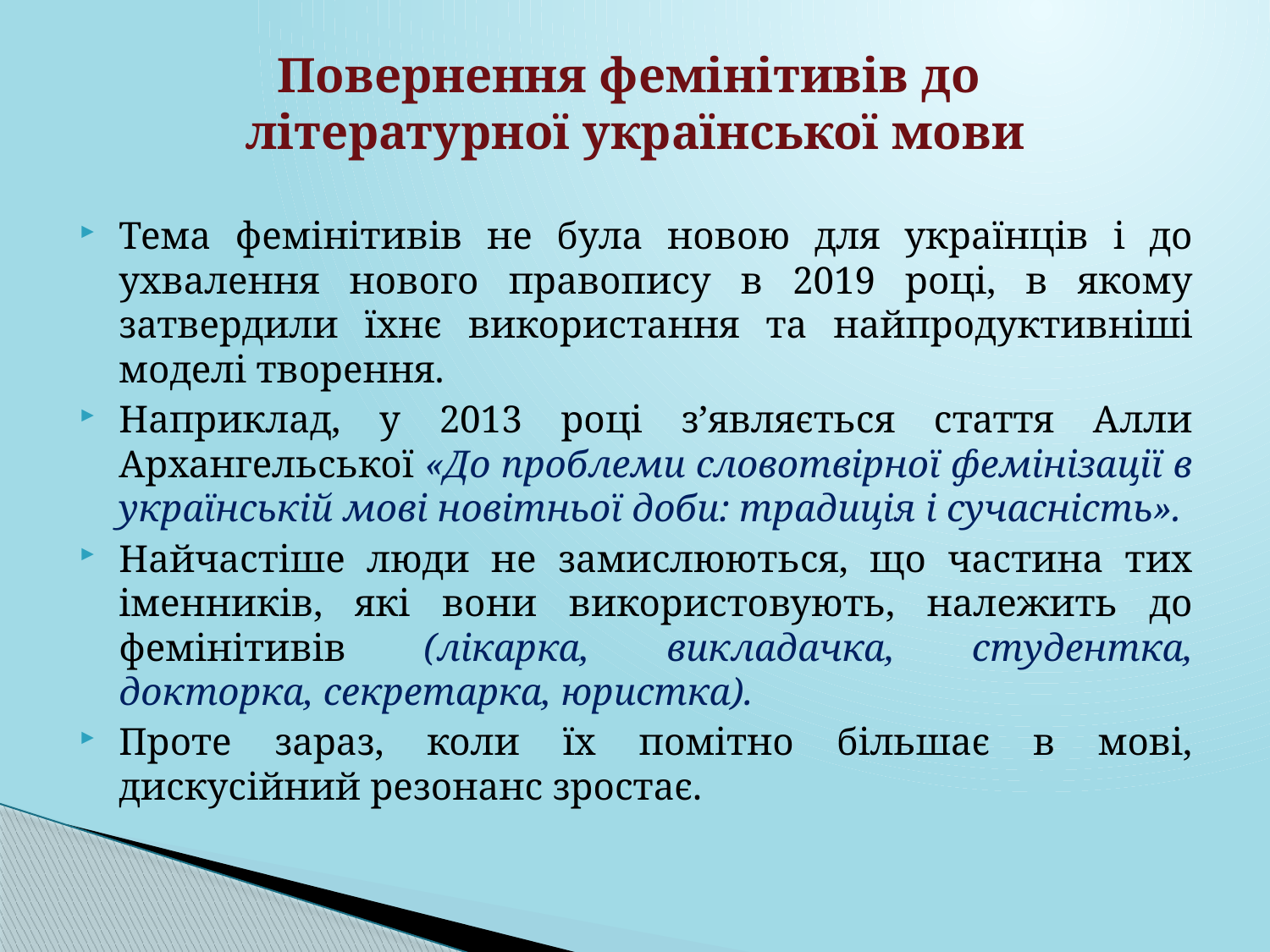

# Повернення фемінітивів до літературної української мови
Тема фемінітивів не була новою для українців і до ухвалення нового правопису в 2019 році, в якому затвердили їхнє використання та найпродуктивніші моделі творення.
Наприклад, у 2013 році з’являється стаття Алли Архангельської «До проблеми словотвірної фемінізації в українській мові новітньої доби: традиція і сучасність».
Найчастіше люди не замислюються, що частина тих іменників, які вони використовують, належить до фемінітивів (лікарка, викладачка, студентка, докторка, секретарка, юристка).
Проте зараз, коли їх помітно більшає в мові, дискусійний резонанс зростає.